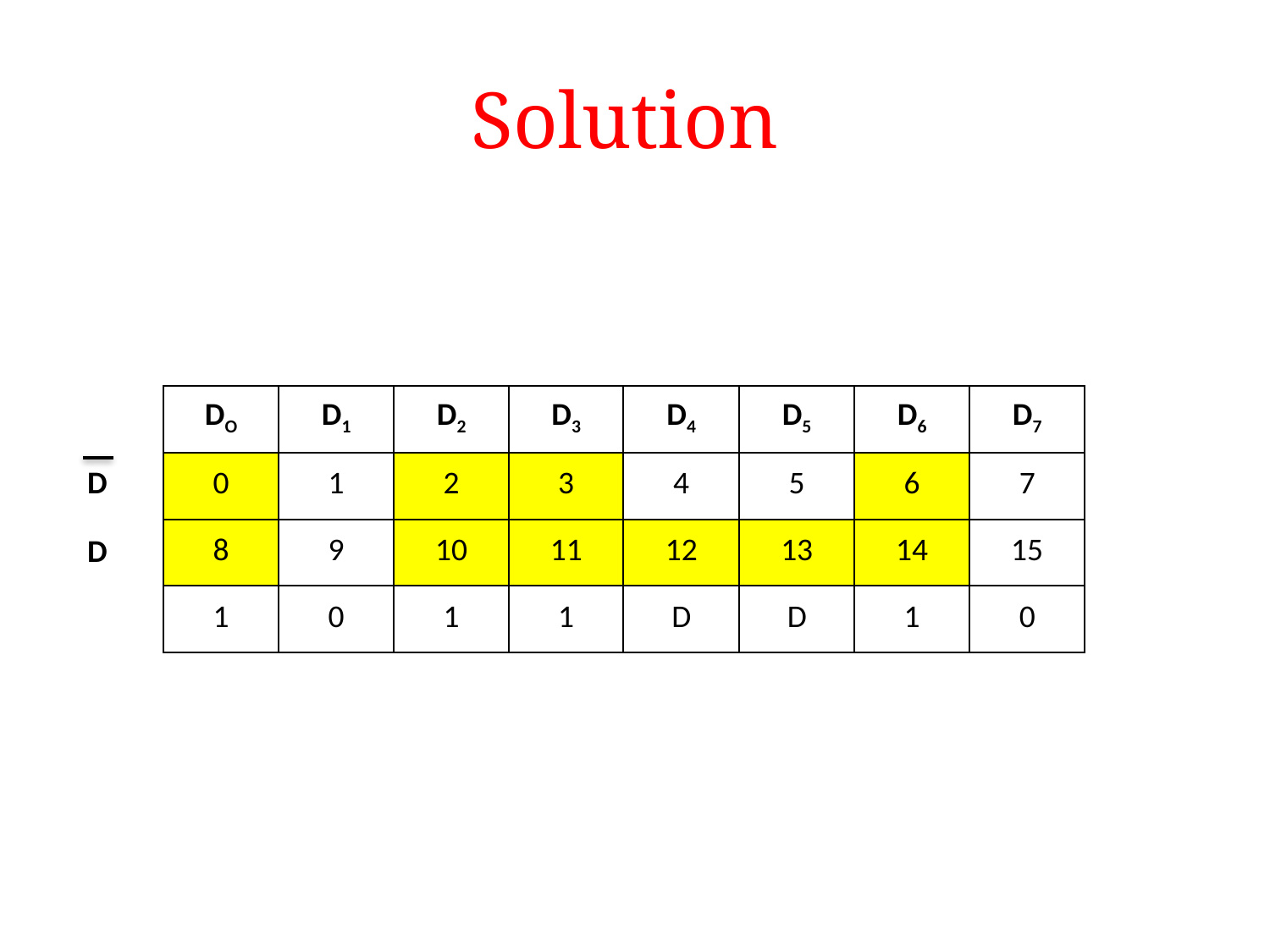

# Solution
| DO | D1 | D2 | D3 | D4 | D5 | D6 | D7 |
| --- | --- | --- | --- | --- | --- | --- | --- |
| 0 | 1 | 2 | 3 | 4 | 5 | 6 | 7 |
| 8 | 9 | 10 | 11 | 12 | 13 | 14 | 15 |
| 1 | 0 | 1 | 1 | D | D | 1 | 0 |
D
D